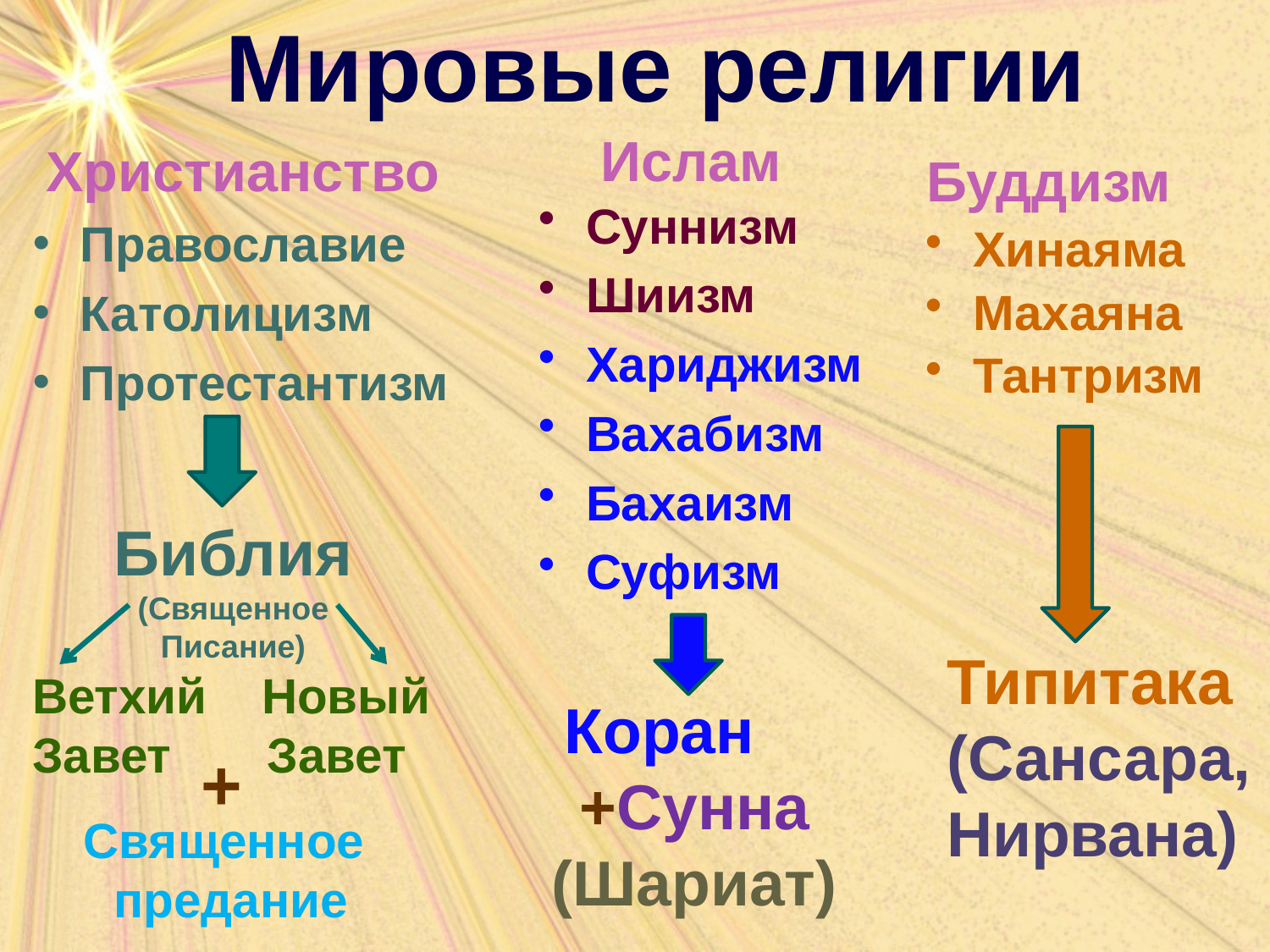

Мировые религии
  Ислам
 Христианство
Православие
Католицизм
Протестантизм
Буддизм
Суннизм
Шиизм
Хариджизм
Вахабизм
Бахаизм
Суфизм
Хинаяма
Махаяна
Тантризм

Библия
(Священное
Писание)
Ветхий    Новый
Завет       Завет

Типитака
(Сансара,
Нирвана)

Коран     +Сунна
(Шариат)
+
Священное
предание